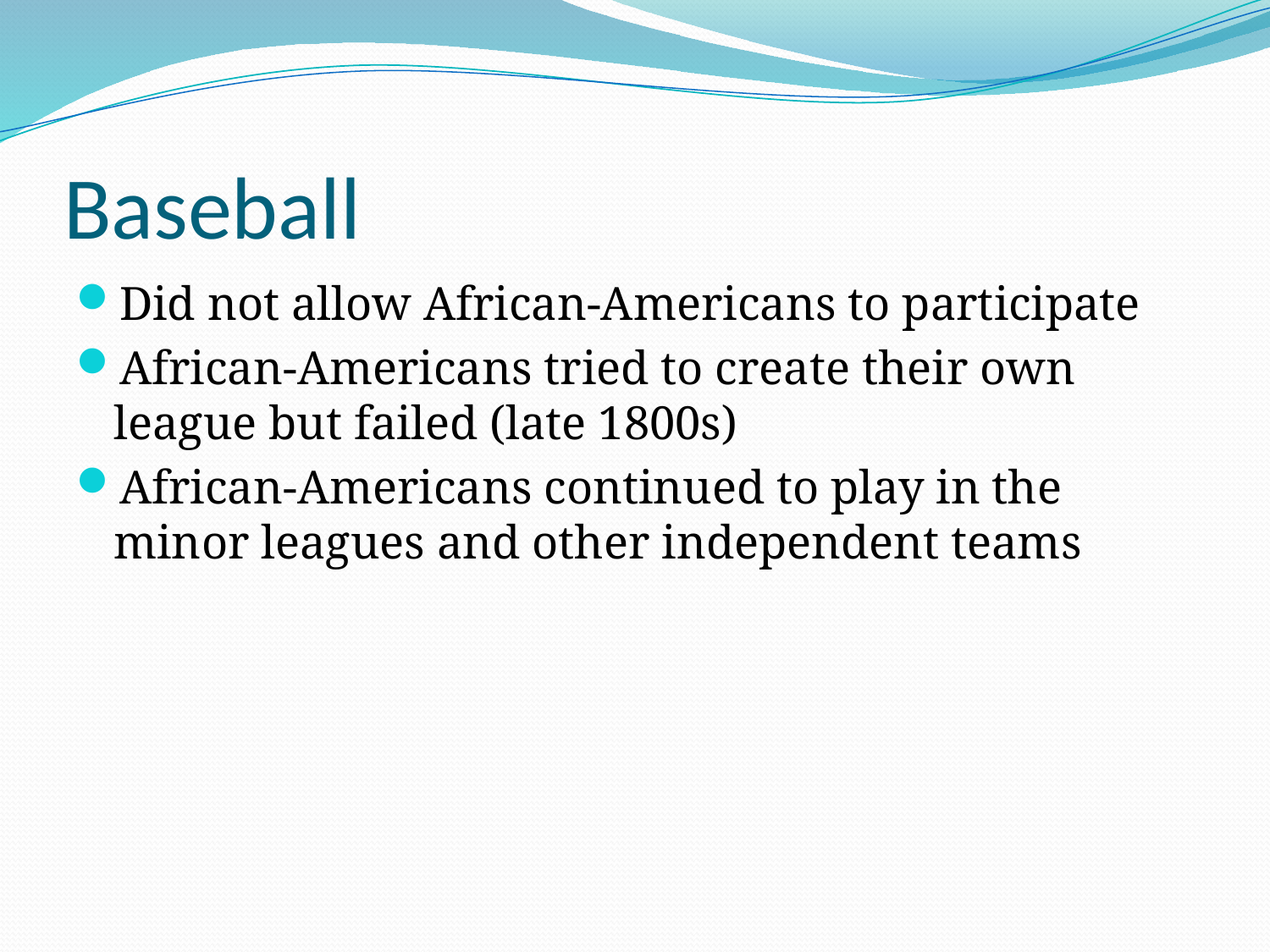

# Baseball
Did not allow African-Americans to participate
African-Americans tried to create their own league but failed (late 1800s)
African-Americans continued to play in the minor leagues and other independent teams